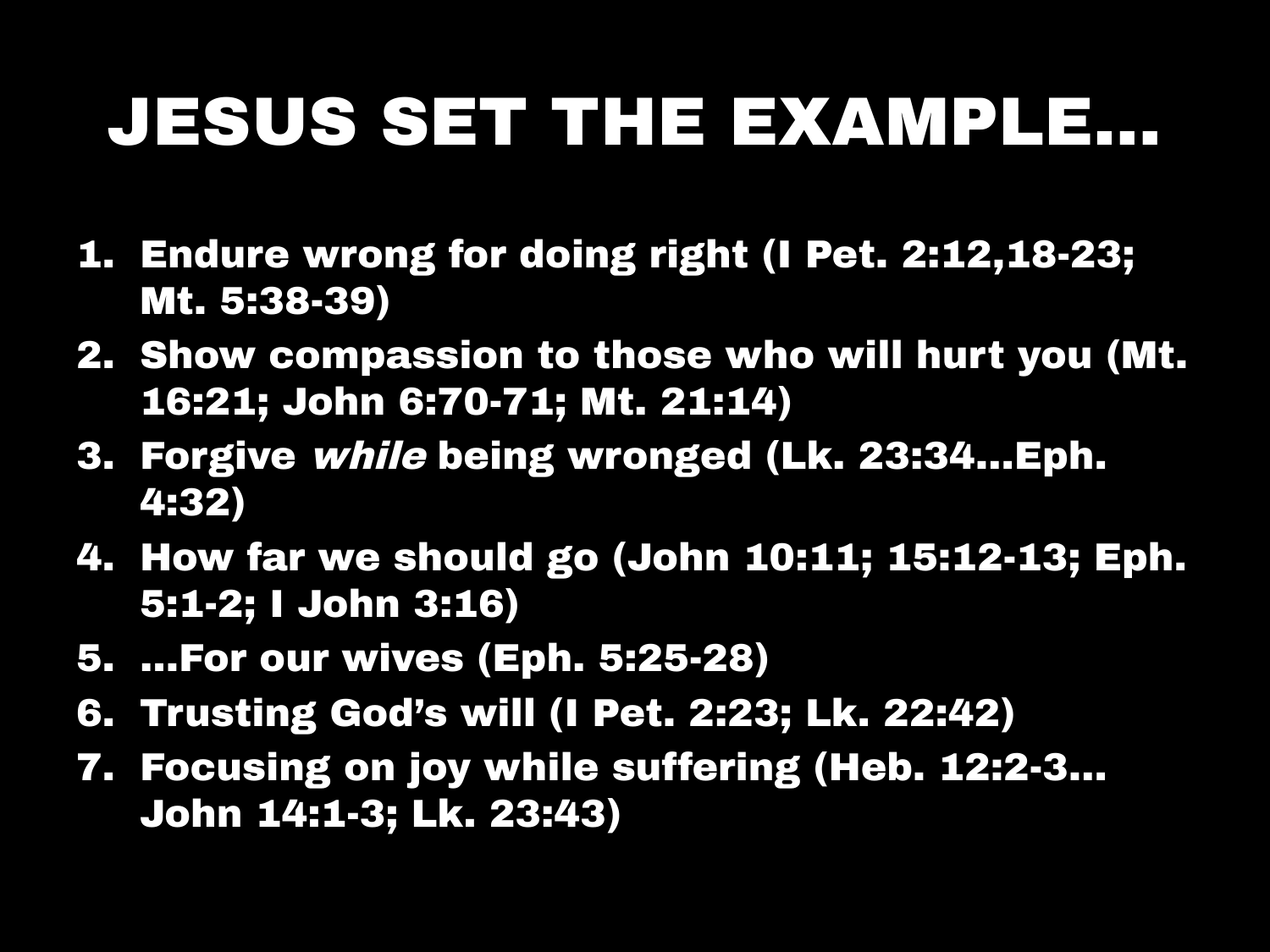

# JESUS SET THE EXAMPLE…
Endure wrong for doing right (I Pet. 2:12,18-23; Mt. 5:38-39)
Show compassion to those who will hurt you (Mt. 16:21; John 6:70-71; Mt. 21:14)
Forgive while being wronged (Lk. 23:34…Eph. 4:32)
How far we should go (John 10:11; 15:12-13; Eph. 5:1-2; I John 3:16)
…For our wives (Eph. 5:25-28)
Trusting God’s will (I Pet. 2:23; Lk. 22:42)
Focusing on joy while suffering (Heb. 12:2-3…John 14:1-3; Lk. 23:43)